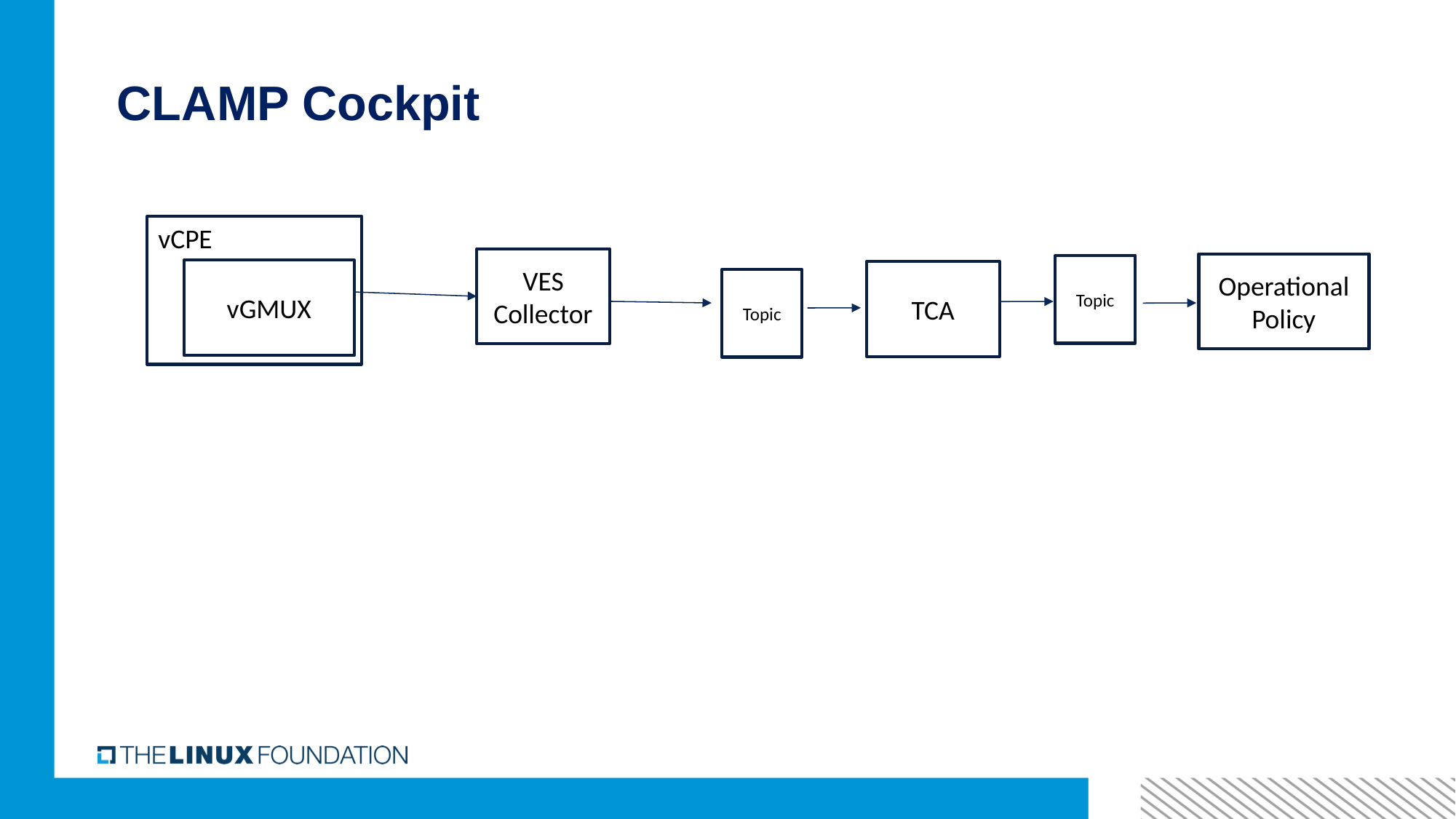

# CLAMP Cockpit
vCPE
VNF
VES Collector
Operational Policy
Topic
vGMUX
TCA
Topic